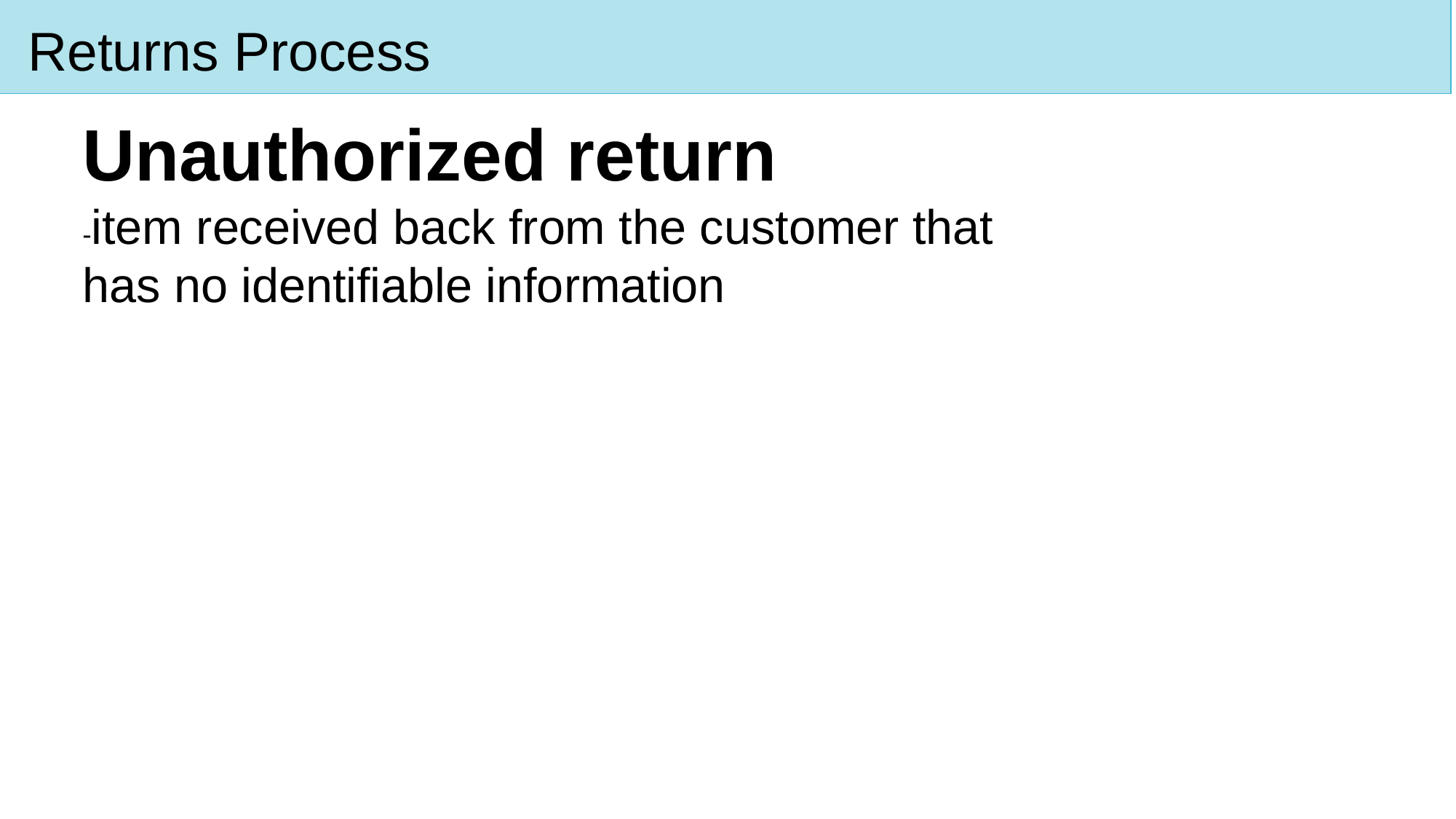

Returns Process
Inbound Shipment Details-Inbound Shipment record
Unauthorized return
-item received back from the customer that has no identifiable information